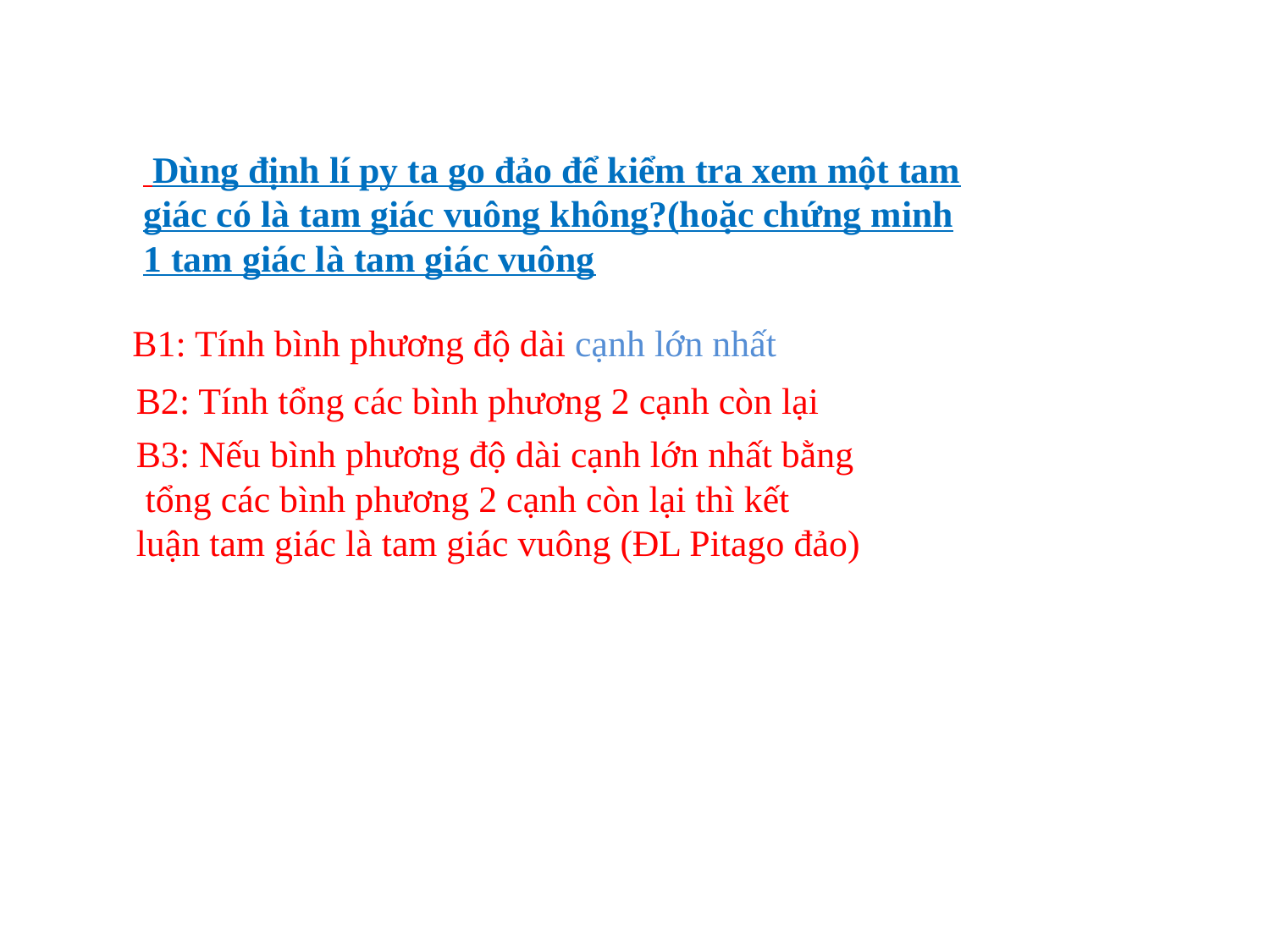

Dùng định lí py ta go đảo để kiểm tra xem một tam giác có là tam giác vuông không?(hoặc chứng minh 1 tam giác là tam giác vuông
B1: Tính bình phương độ dài cạnh lớn nhất
B2: Tính tổng các bình phương 2 cạnh còn lại
B3: Nếu bình phương độ dài cạnh lớn nhất bằng  tổng các bình phương 2 cạnh còn lại thì kết luận tam giác là tam giác vuông (ĐL Pitago đảo)